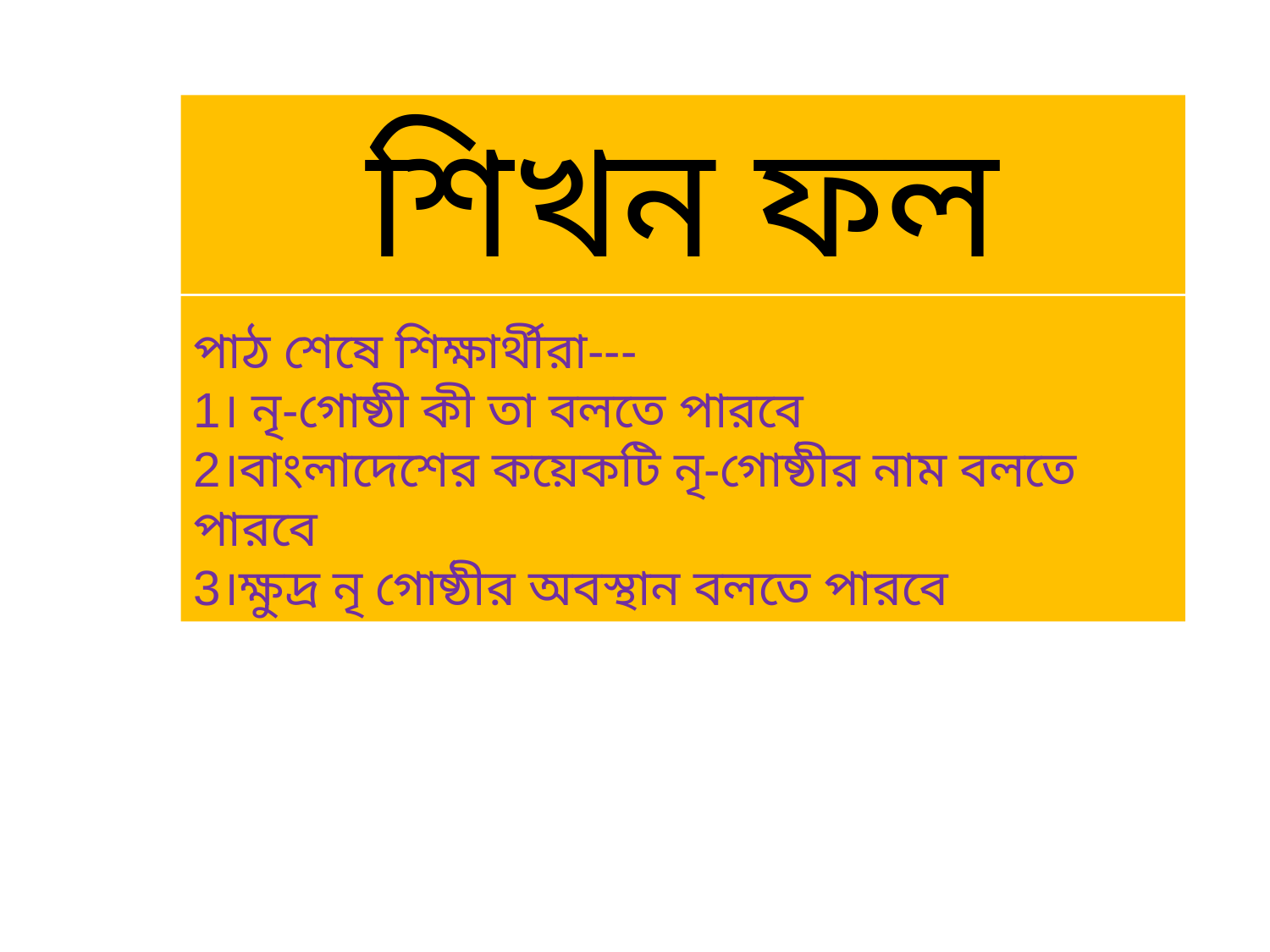

শিখন ফল

পাঠ শেষে শিক্ষার্থীরা---
1। নৃ-গোষ্ঠী কী তা বলতে পারবে
2।বাংলাদেশের কয়েকটি নৃ-গোষ্ঠীর নাম বলতে পারবে
3।ক্ষুদ্র নৃ গোষ্ঠীর অবস্থান বলতে পারবে